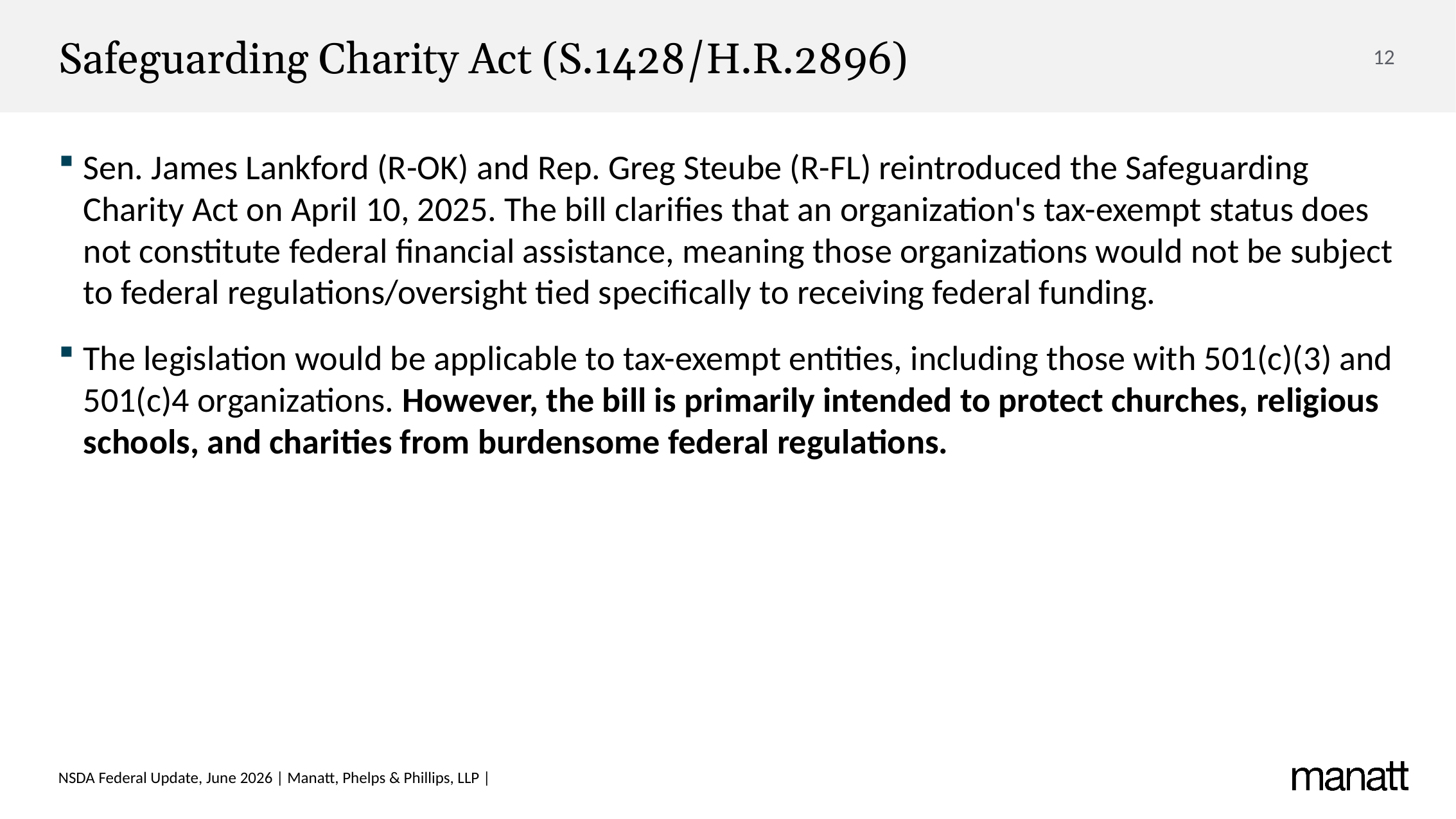

# Safeguarding Charity Act (S.1428/H.R.2896)
Sen. James Lankford (R-OK) and Rep. Greg Steube (R-FL) reintroduced the Safeguarding Charity Act on April 10, 2025. The bill clarifies that an organization's tax-exempt status does not constitute federal financial assistance, meaning those organizations would not be subject to federal regulations/oversight tied specifically to receiving federal funding.
The legislation would be applicable to tax-exempt entities, including those with 501(c)(3) and 501(c)4 organizations. However, the bill is primarily intended to protect churches, religious schools, and charities from burdensome federal regulations.
NSDA Federal Update, June 2026 | Manatt, Phelps & Phillips, LLP |